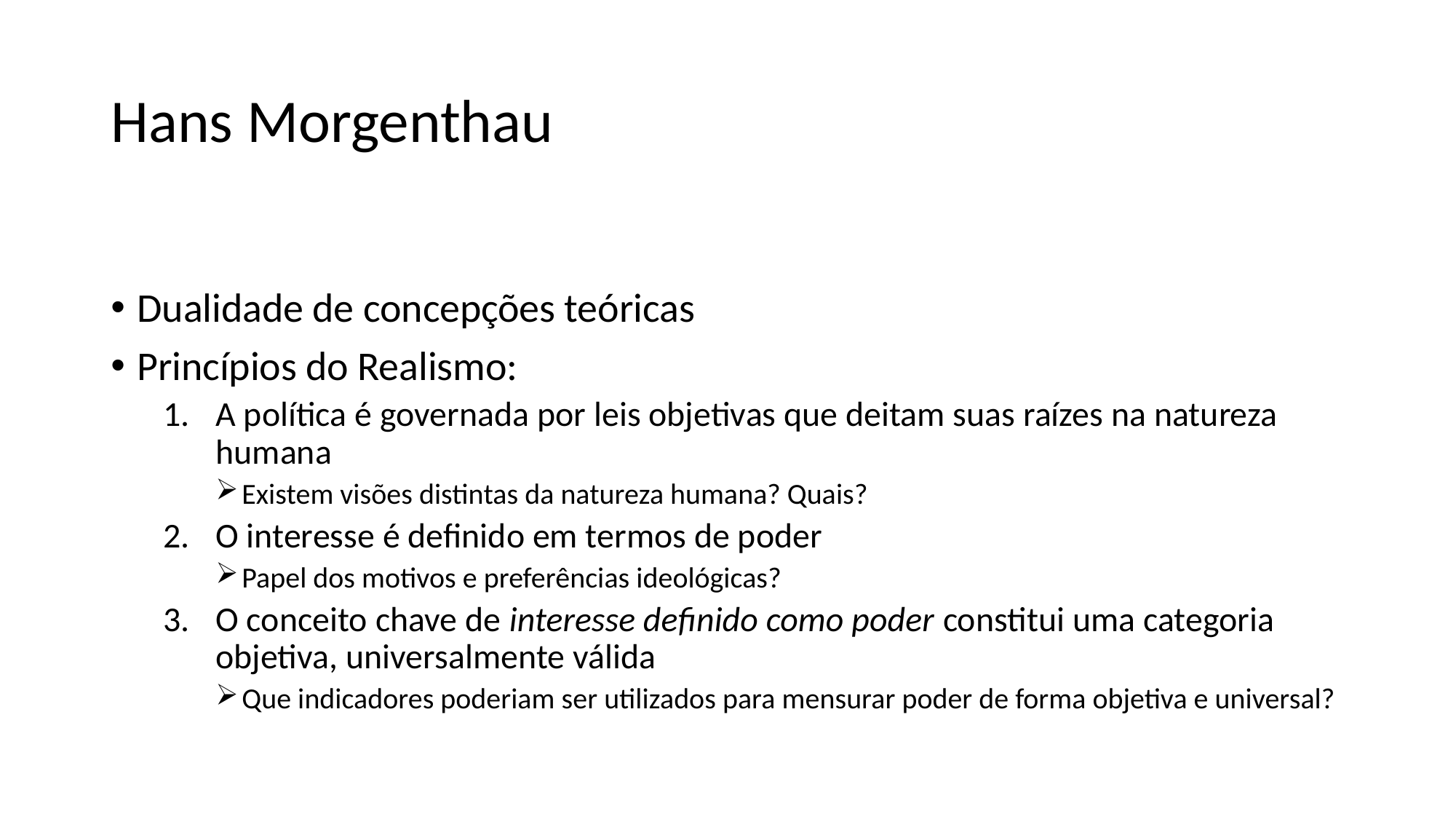

# Hans Morgenthau

Dualidade de concepções teóricas
Princípios do Realismo:
A política é governada por leis objetivas que deitam suas raízes na natureza humana
Existem visões distintas da natureza humana? Quais?
O interesse é definido em termos de poder
Papel dos motivos e preferências ideológicas?
O conceito chave de interesse definido como poder constitui uma categoria objetiva, universalmente válida
Que indicadores poderiam ser utilizados para mensurar poder de forma objetiva e universal?